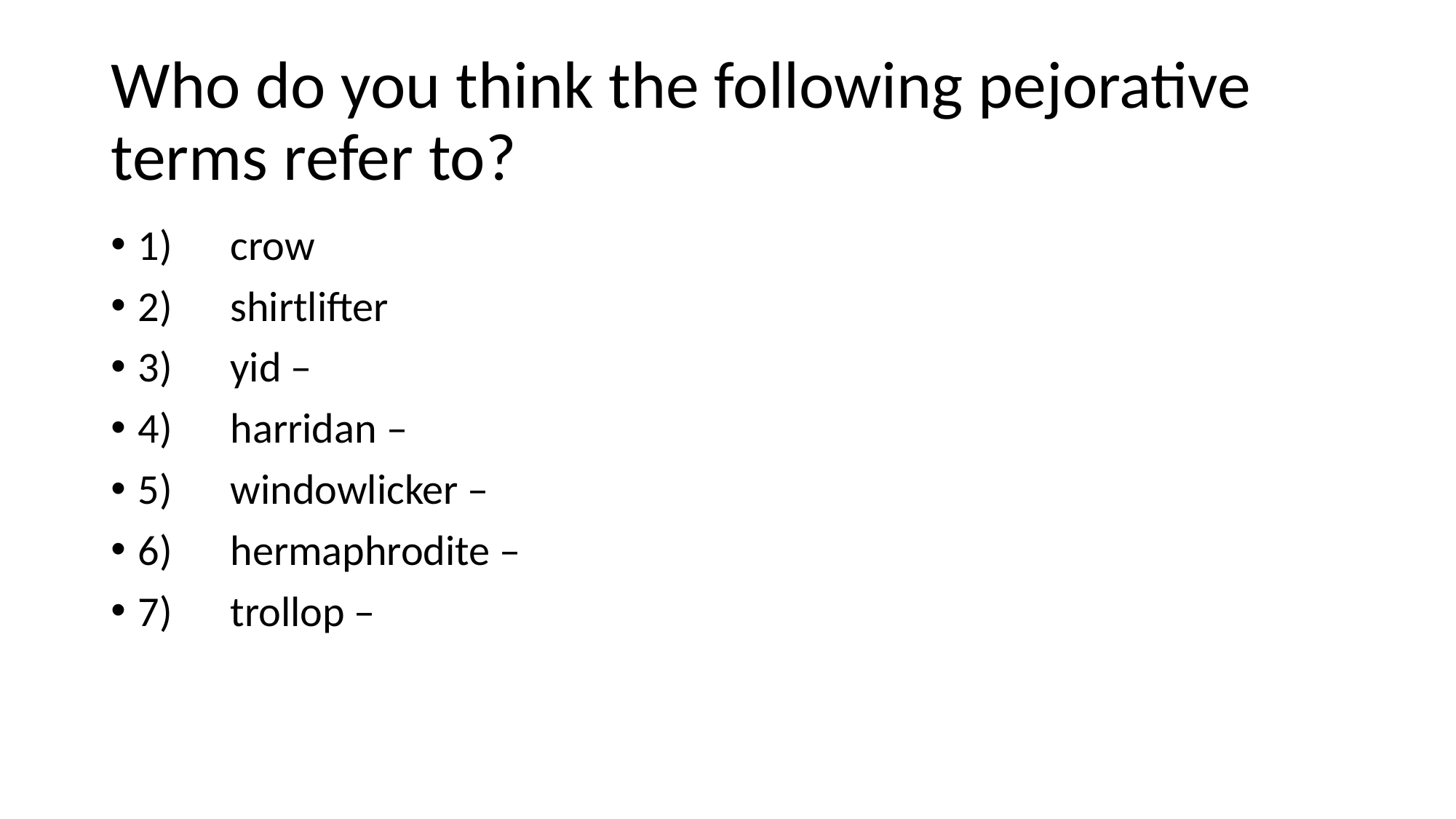

# Who do you think the following pejorative terms refer to?
1)      crow
2)      shirtlifter
3)      yid –
4)      harridan –
5)      windowlicker –
6)      hermaphrodite –
7)      trollop –